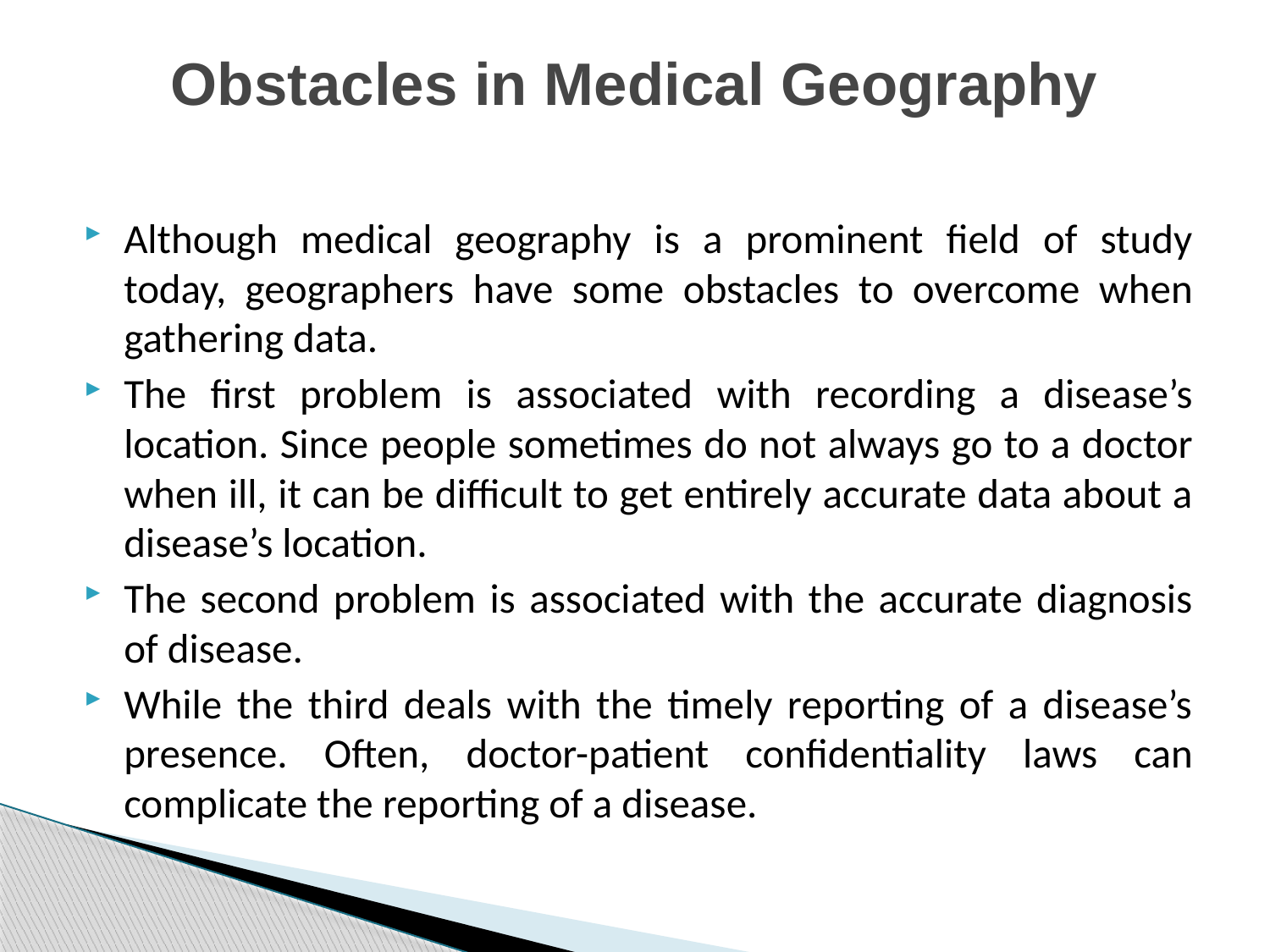

# Obstacles in Medical Geography
Although medical geography is a prominent field of study today, geographers have some obstacles to overcome when gathering data.
The first problem is associated with recording a disease’s location. Since people sometimes do not always go to a doctor when ill, it can be difficult to get entirely accurate data about a disease’s location.
The second problem is associated with the accurate diagnosis of disease.
While the third deals with the timely reporting of a disease’s presence. Often, doctor-patient confidentiality laws can complicate the reporting of a disease.